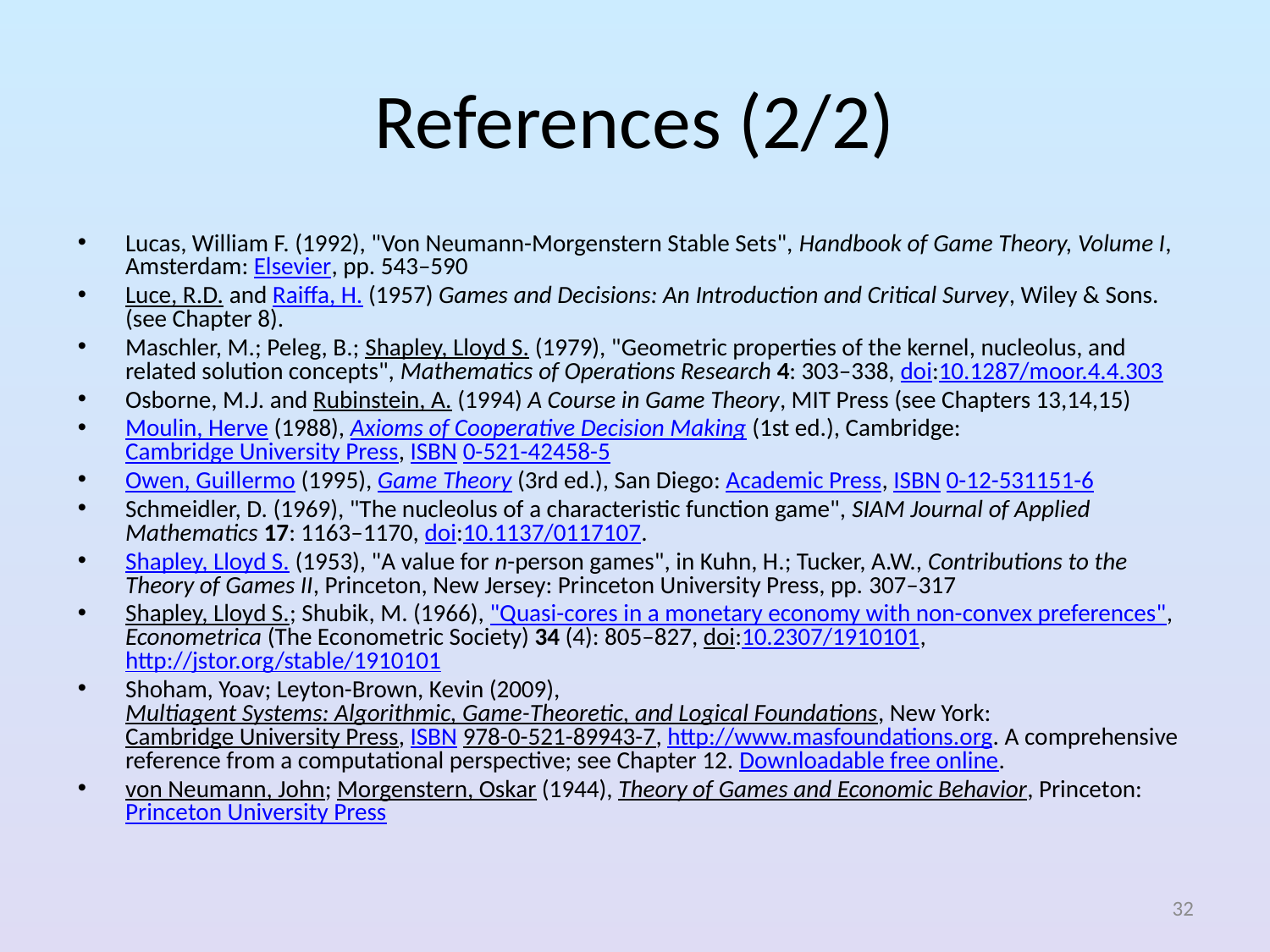

# References (2/2)
Lucas, William F. (1992), "Von Neumann-Morgenstern Stable Sets", Handbook of Game Theory, Volume I, Amsterdam: Elsevier, pp. 543–590
Luce, R.D. and Raiffa, H. (1957) Games and Decisions: An Introduction and Critical Survey, Wiley & Sons. (see Chapter 8).
Maschler, M.; Peleg, B.; Shapley, Lloyd S. (1979), "Geometric properties of the kernel, nucleolus, and related solution concepts", Mathematics of Operations Research 4: 303–338, doi:10.1287/moor.4.4.303
Osborne, M.J. and Rubinstein, A. (1994) A Course in Game Theory, MIT Press (see Chapters 13,14,15)
Moulin, Herve (1988), Axioms of Cooperative Decision Making (1st ed.), Cambridge: Cambridge University Press, ISBN 0-521-42458-5
Owen, Guillermo (1995), Game Theory (3rd ed.), San Diego: Academic Press, ISBN 0-12-531151-6
Schmeidler, D. (1969), "The nucleolus of a characteristic function game", SIAM Journal of Applied Mathematics 17: 1163–1170, doi:10.1137/0117107.
Shapley, Lloyd S. (1953), "A value for n-person games", in Kuhn, H.; Tucker, A.W., Contributions to the Theory of Games II, Princeton, New Jersey: Princeton University Press, pp. 307–317
Shapley, Lloyd S.; Shubik, M. (1966), "Quasi-cores in a monetary economy with non-convex preferences", Econometrica (The Econometric Society) 34 (4): 805–827, doi:10.2307/1910101, http://jstor.org/stable/1910101
Shoham, Yoav; Leyton-Brown, Kevin (2009), Multiagent Systems: Algorithmic, Game-Theoretic, and Logical Foundations, New York: Cambridge University Press, ISBN 978-0-521-89943-7, http://www.masfoundations.org. A comprehensive reference from a computational perspective; see Chapter 12. Downloadable free online.
von Neumann, John; Morgenstern, Oskar (1944), Theory of Games and Economic Behavior, Princeton: Princeton University Press

32